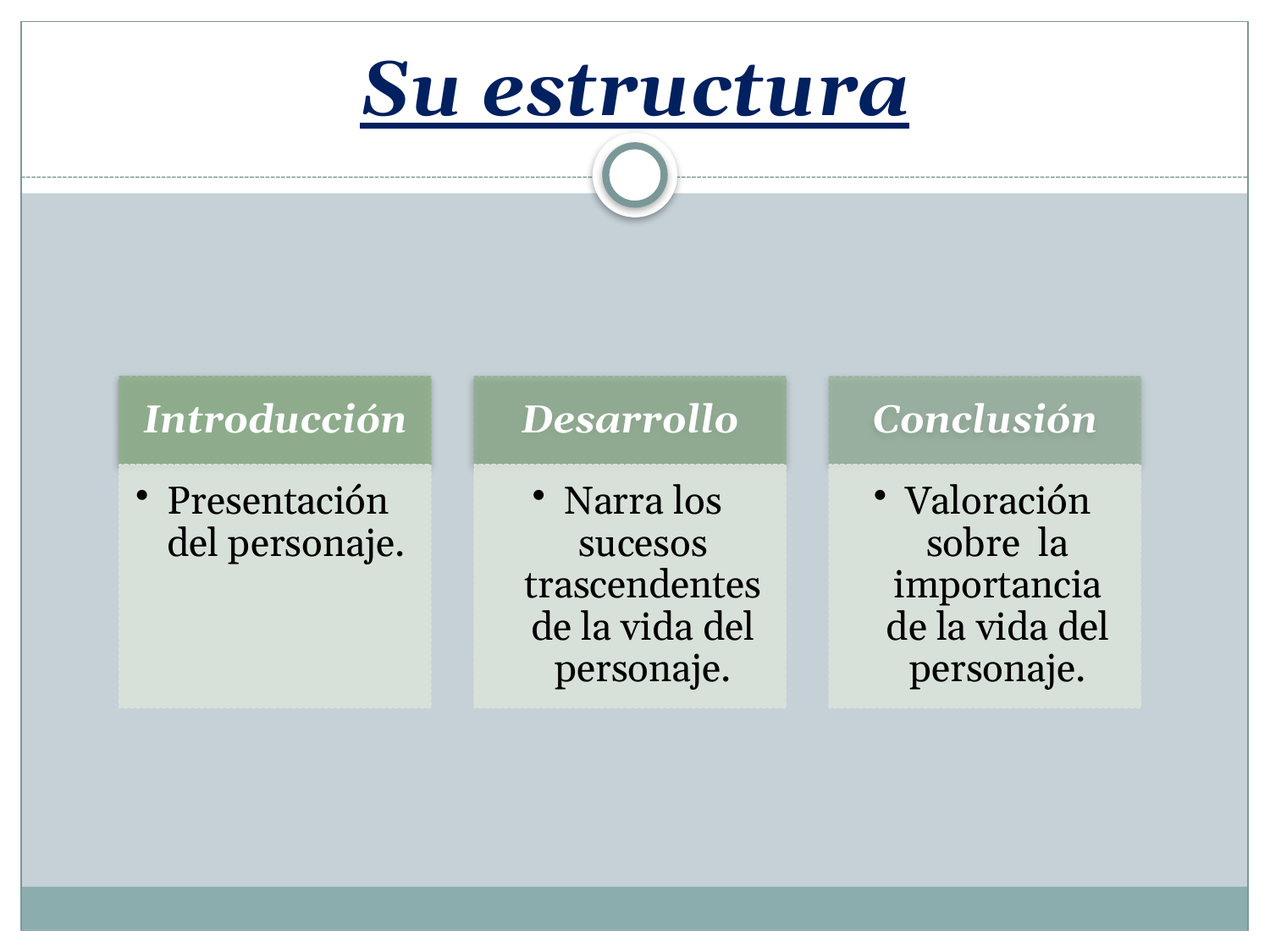

# Su estructura
Introducción
Presentación del personaje.
Desarrollo
Narra los sucesos trascendentes de la vida del personaje.
Conclusión
Valoración sobre  la importancia de la vida del personaje.